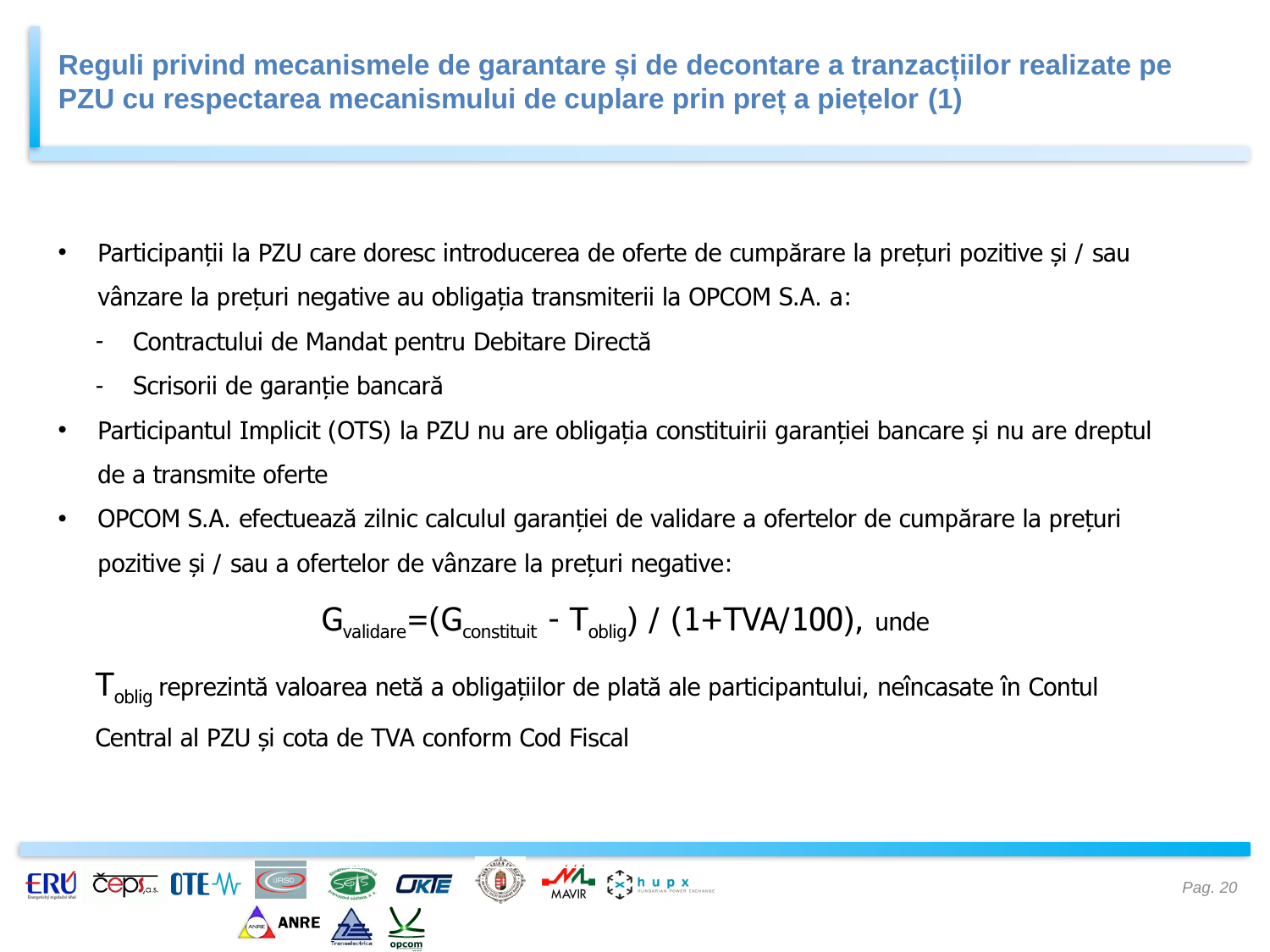

Reguli privind mecanismele de garantare și de decontare a tranzacțiilor realizate pe PZU cu respectarea mecanismului de cuplare prin preț a piețelor (1)

Participanții la PZU care doresc introducerea de oferte de cumpărare la prețuri pozitive și / sau  vânzare la prețuri negative au obligația transmiterii la OPCOM S.A. a:
Contractului de Mandat pentru Debitare Directă
Scrisorii de garanție bancară
Participantul Implicit (OTS) la PZU nu are obligația constituirii garanției bancare și nu are dreptul de a transmite oferte
OPCOM S.A. efectuează zilnic calculul garanției de validare a ofertelor de cumpărare la prețuri pozitive și / sau a ofertelor de vânzare la prețuri negative:
 Gvalidare=(Gconstituit  - Toblig) / (1+TVA/100), unde
Toblig reprezintă valoarea netă a obligațiilor de plată ale participantului, neîncasate în Contul Central al PZU și cota de TVA conform Cod Fiscal
Pag. 20